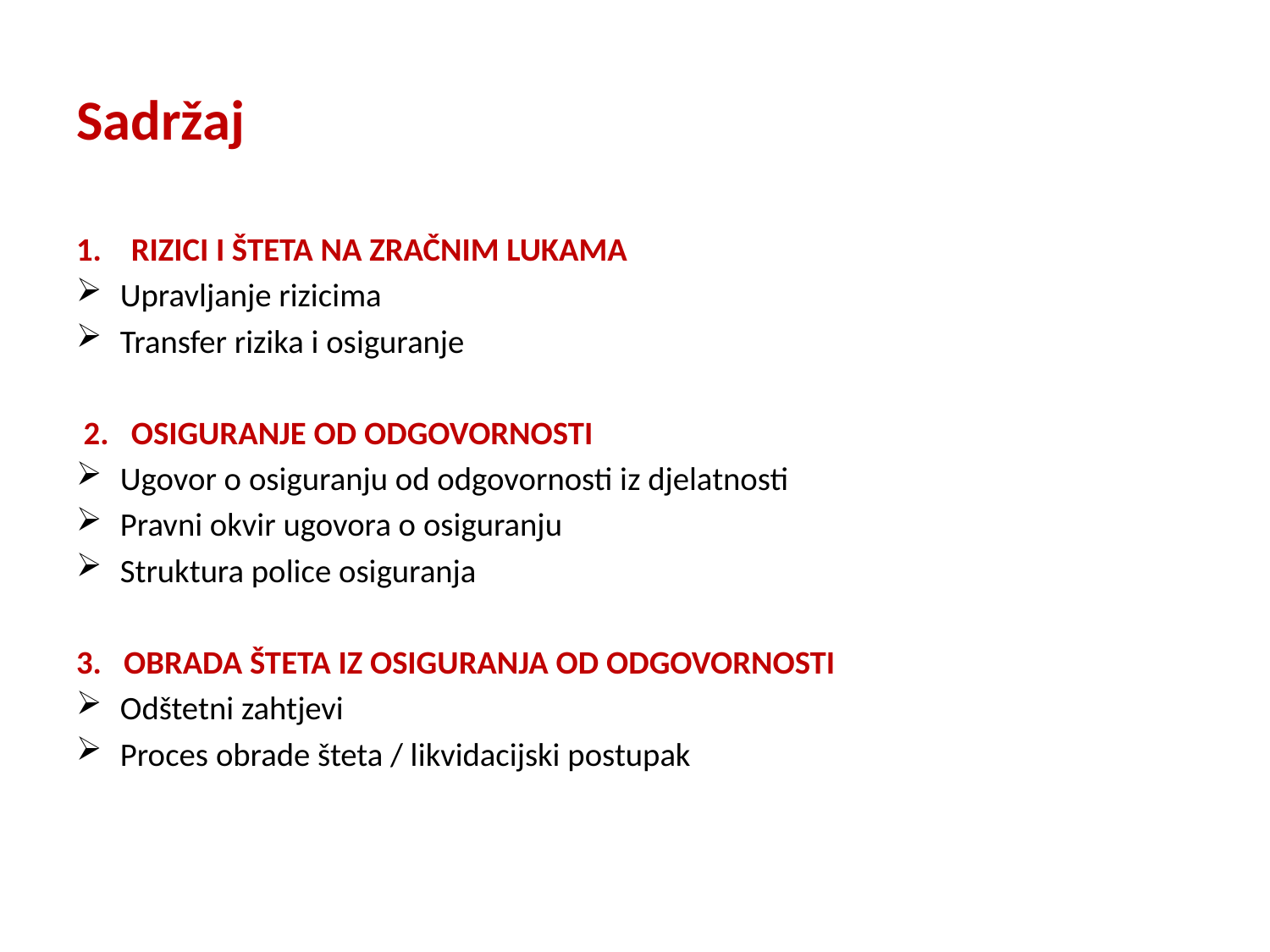

# Sadržaj
1.    RIZICI I ŠTETA NA ZRAČNIM LUKAMA
Upravljanje rizicima
Transfer rizika i osiguranje

 2.   OSIGURANJE OD ODGOVORNOSTI
Ugovor o osiguranju od odgovornosti iz djelatnosti
Pravni okvir ugovora o osiguranju
Struktura police osiguranja

3.   OBRADA ŠTETA IZ OSIGURANJA OD ODGOVORNOSTI
Odštetni zahtjevi
Proces obrade šteta / likvidacijski postupak